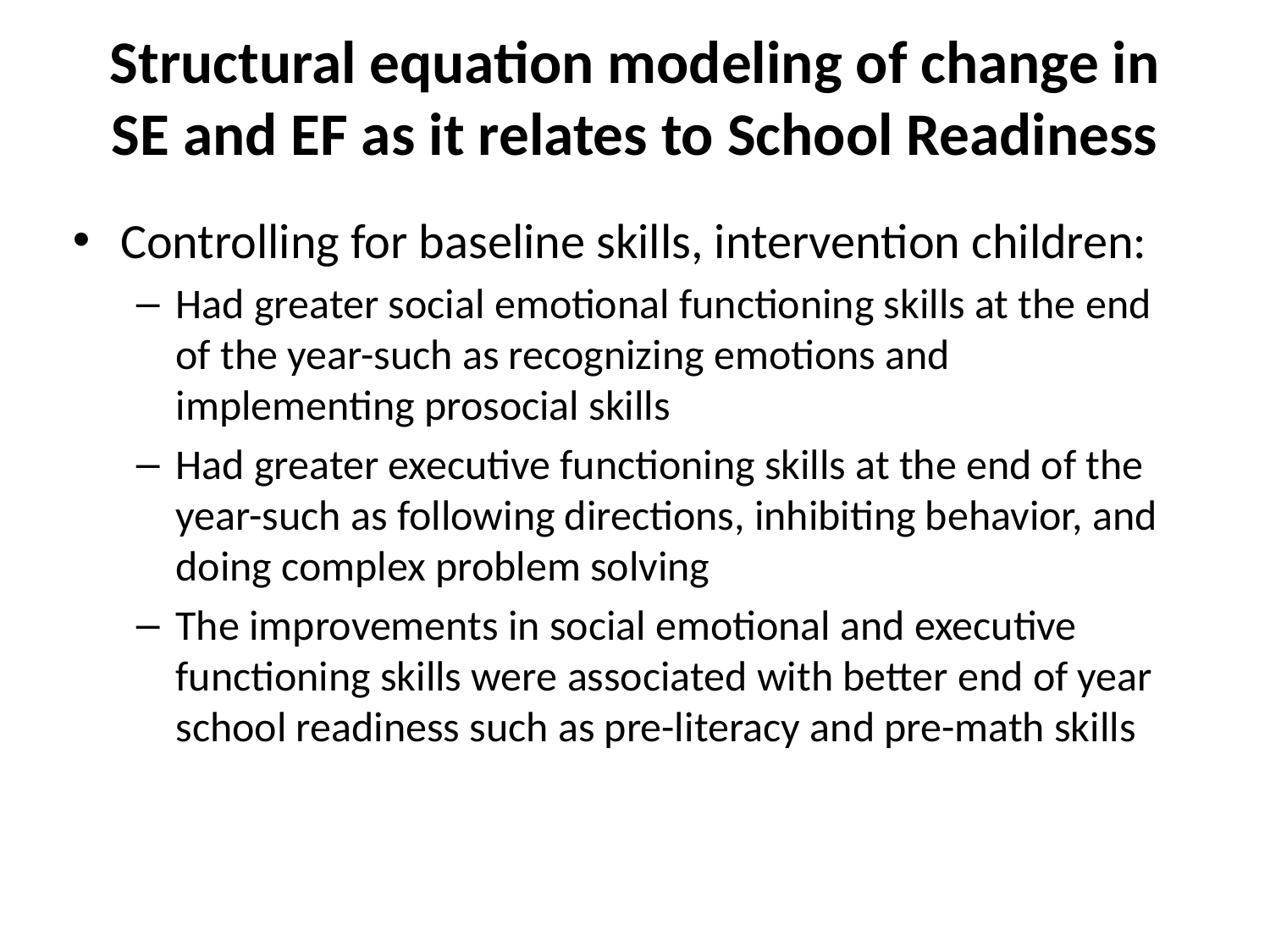

# Structural equation modeling of change in SE and EF as it relates to School Readiness
Controlling for baseline skills, intervention children:
Had greater social emotional functioning skills at the end of the year-such as recognizing emotions and implementing prosocial skills
Had greater executive functioning skills at the end of the year-such as following directions, inhibiting behavior, and doing complex problem solving
The improvements in social emotional and executive functioning skills were associated with better end of year school readiness such as pre-literacy and pre-math skills